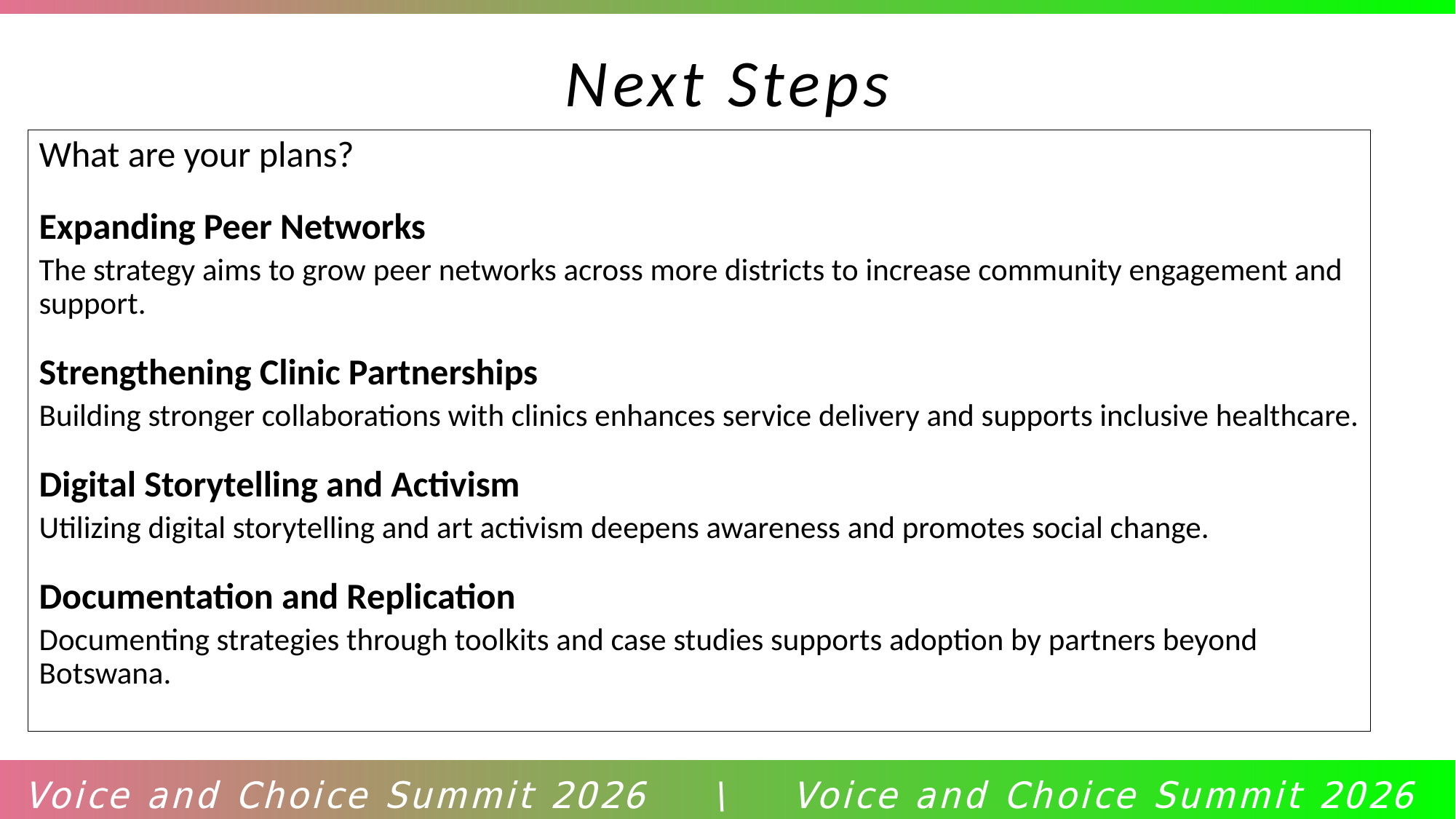

Next Steps
What are your plans?
Expanding Peer Networks
The strategy aims to grow peer networks across more districts to increase community engagement and support.
Strengthening Clinic Partnerships
Building stronger collaborations with clinics enhances service delivery and supports inclusive healthcare.
Digital Storytelling and Activism
Utilizing digital storytelling and art activism deepens awareness and promotes social change.
Documentation and Replication
Documenting strategies through toolkits and case studies supports adoption by partners beyond Botswana.

Voice and Choice Summit 2026    \    Voice and Choice Summit 2026